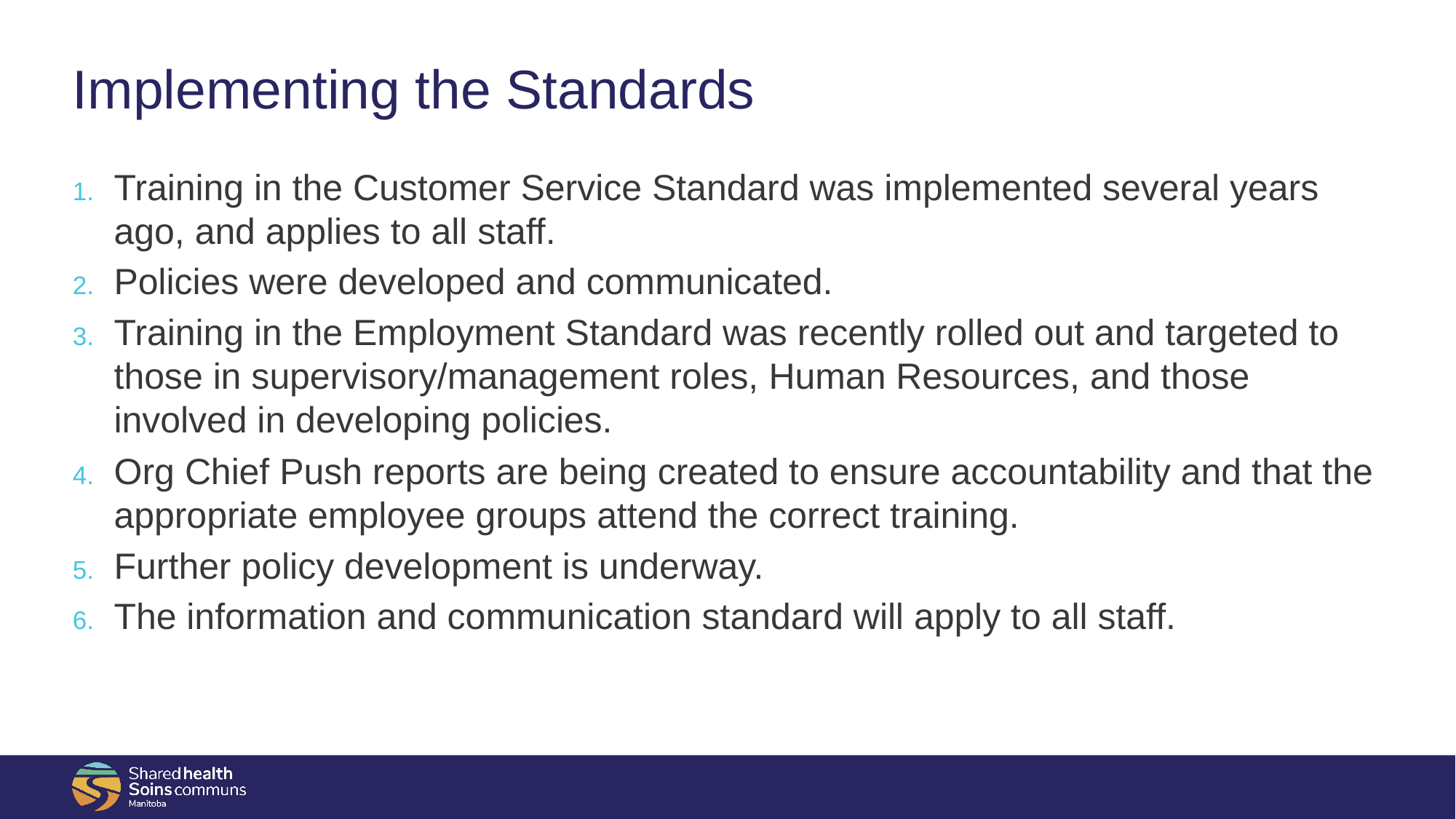

# Implementing the Standards
Training in the Customer Service Standard was implemented several years ago, and applies to all staff.
Policies were developed and communicated.
Training in the Employment Standard was recently rolled out and targeted to those in supervisory/management roles, Human Resources, and those involved in developing policies.
Org Chief Push reports are being created to ensure accountability and that the appropriate employee groups attend the correct training.
Further policy development is underway.
The information and communication standard will apply to all staff.